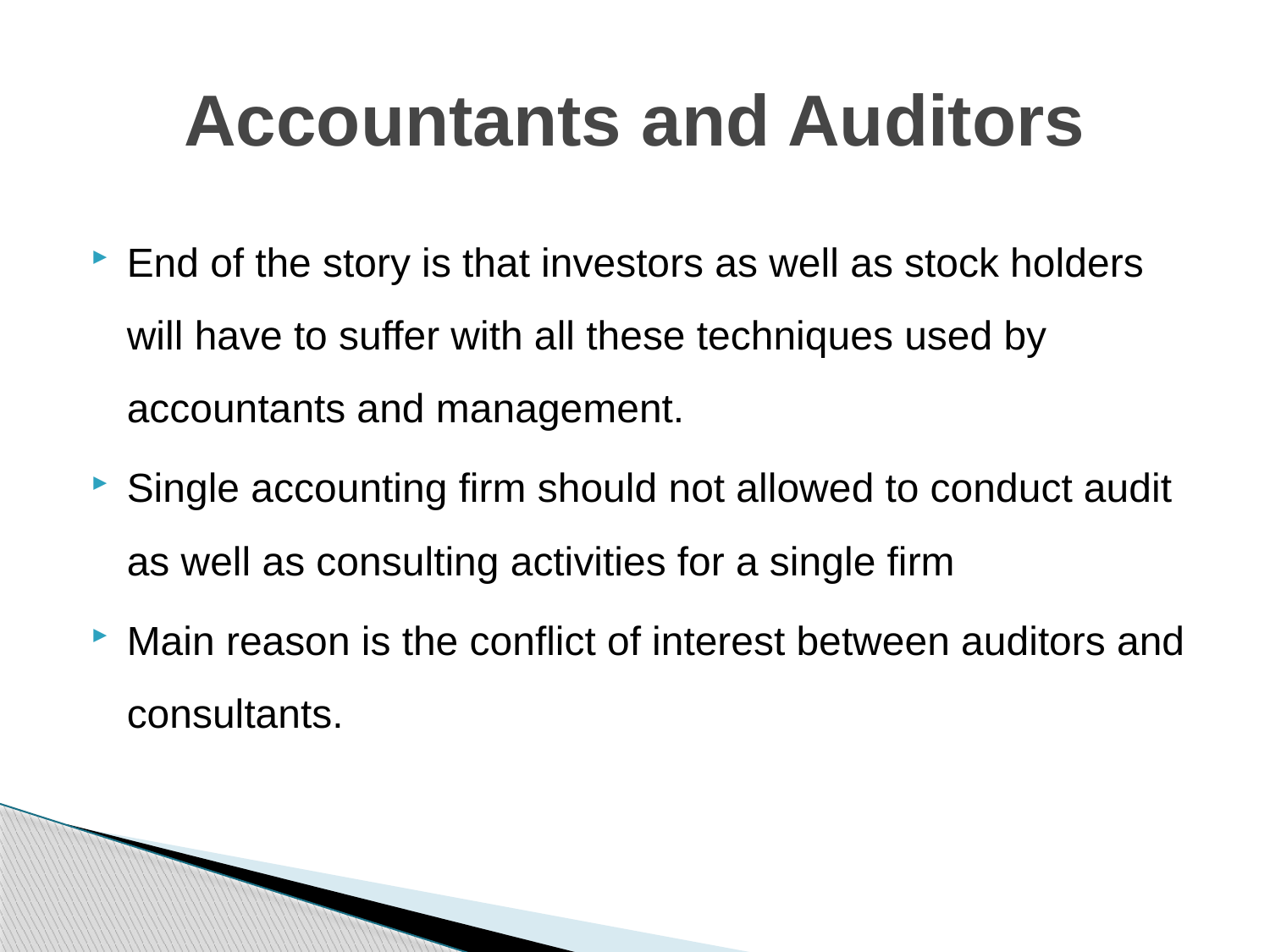

# Accountants and Auditors
End of the story is that investors as well as stock holders will have to suffer with all these techniques used by accountants and management.
Single accounting firm should not allowed to conduct audit as well as consulting activities for a single firm
Main reason is the conflict of interest between auditors and consultants.